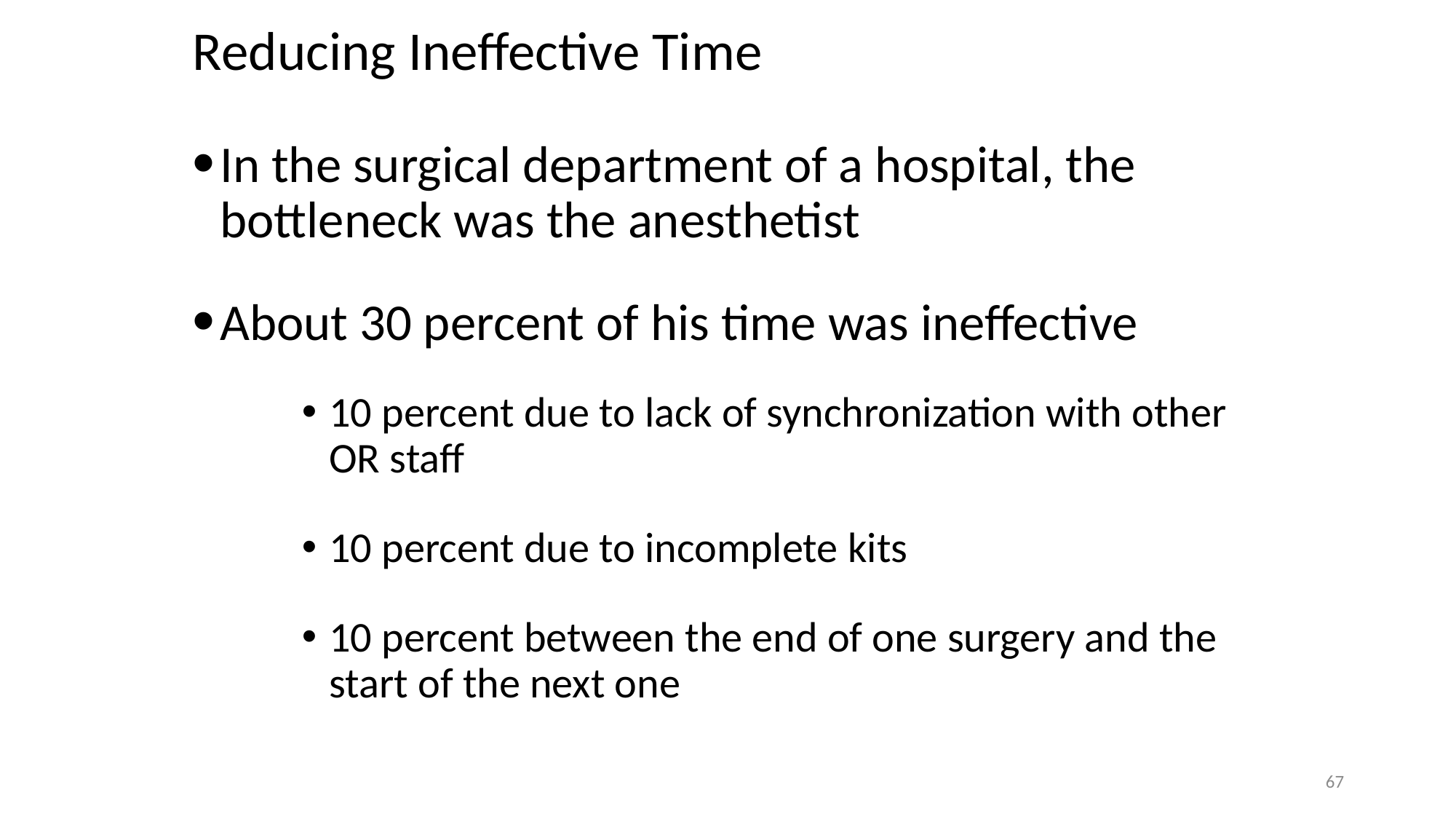

# Reducing Ineffective Time
In the surgical department of a hospital, the bottleneck was the anesthetist

About 30 percent of his time was ineffective

10 percent due to lack of synchronization with other OR staff

10 percent due to incomplete kits

10 percent between the end of one surgery and the start of the next one

67